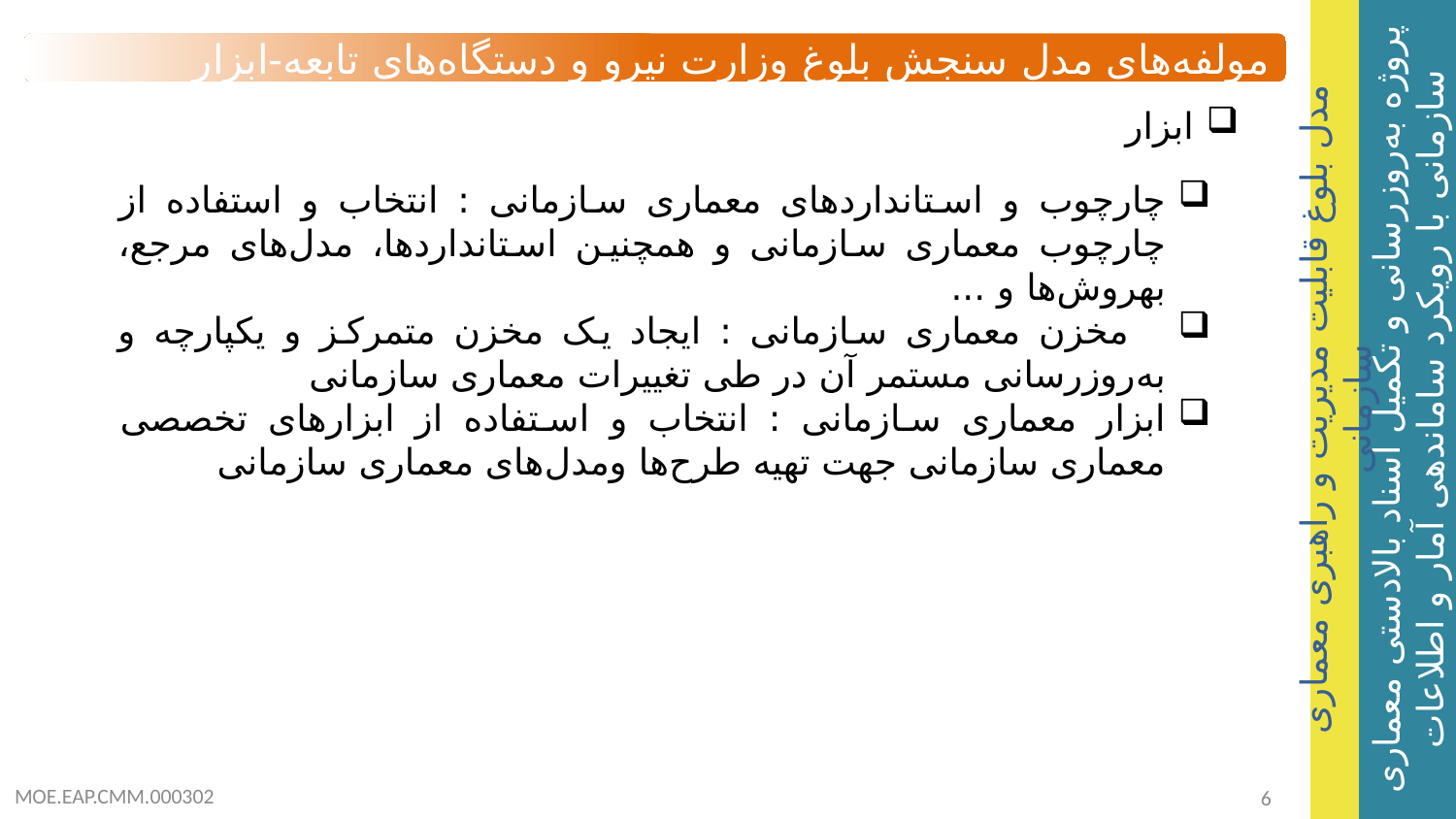

مولفه‌های مدل سنجش بلوغ وزارت نیرو و دستگاه‌های تابعه-ابزار
ابزار
چارچوب و استانداردهای معماری سازمانی : انتخاب و استفاده از چارچوب‌ معماری سازمانی و همچنین استانداردها، مدل‌های مرجع، بهروش‌ها و ...
  مخزن معماری سازمانی : ایجاد یک مخزن متمرکز و یکپارچه و به‌روزرسانی مستمر آن در طی تغییرات معماری سازمانی
ابزار معماری سازمانی : انتخاب و استفاده از ابزارهای تخصصی معماری سازمانی جهت تهیه طرح‌ها ومدل‌های معماری سازمانی
MOE.EAP.CMM.000302
6